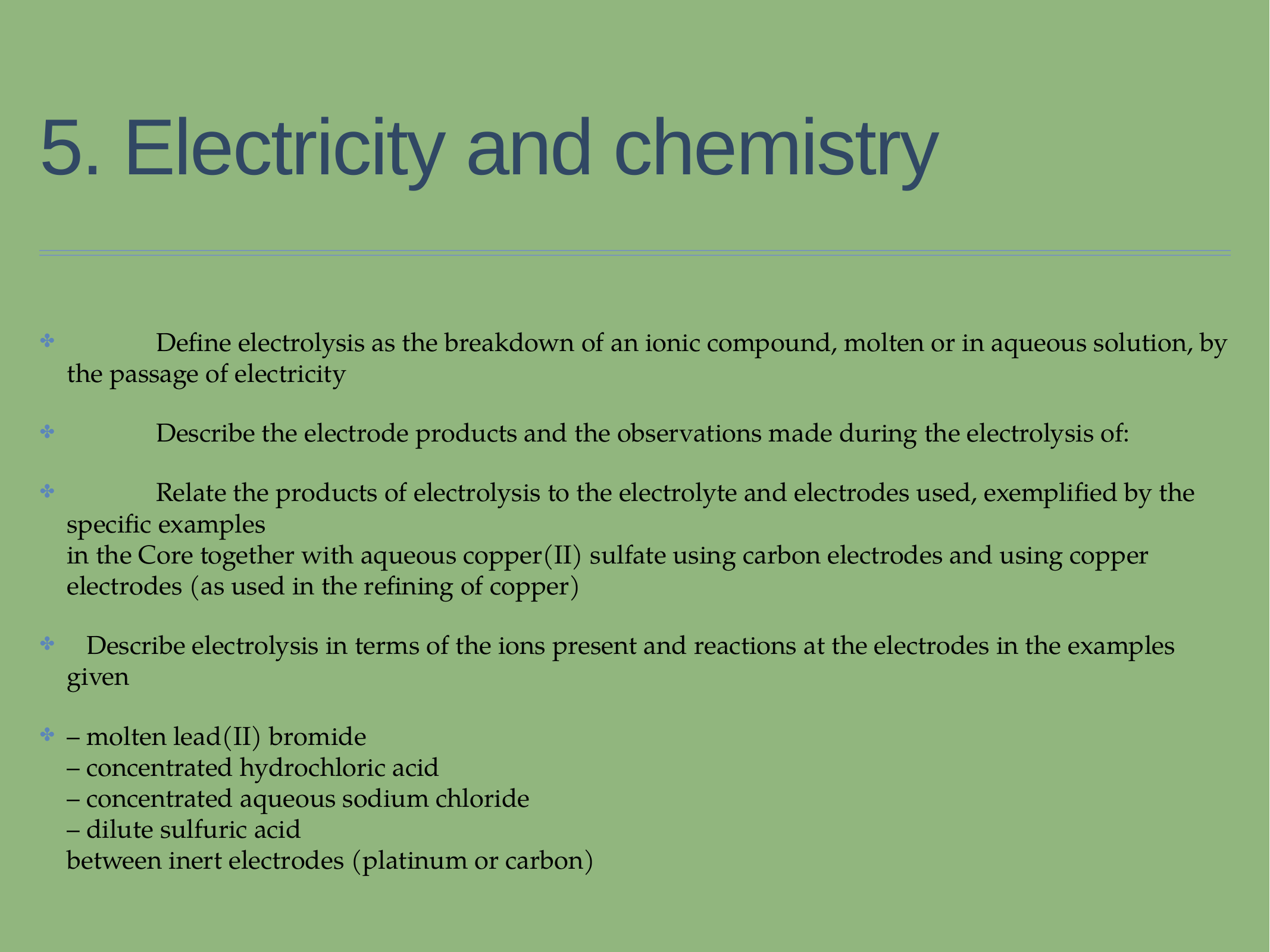

# 5. Electricity and chemistry
	Define electrolysis as the breakdown of an ionic compound, molten or in aqueous solution, by the passage of electricity
	Describe the electrode products and the observations made during the electrolysis of:
	Relate the products of electrolysis to the electrolyte and electrodes used, exemplified by the specific examples
in the Core together with aqueous copper(II) sulfate using carbon electrodes and using copper electrodes (as used in the refining of copper)
   Describe electrolysis in terms of the ions present and reactions at the electrodes in the examples given
– molten lead(II) bromide
– concentrated hydrochloric acid
– concentrated aqueous sodium chloride
– dilute sulfuric acid
between inert electrodes (platinum or carbon)